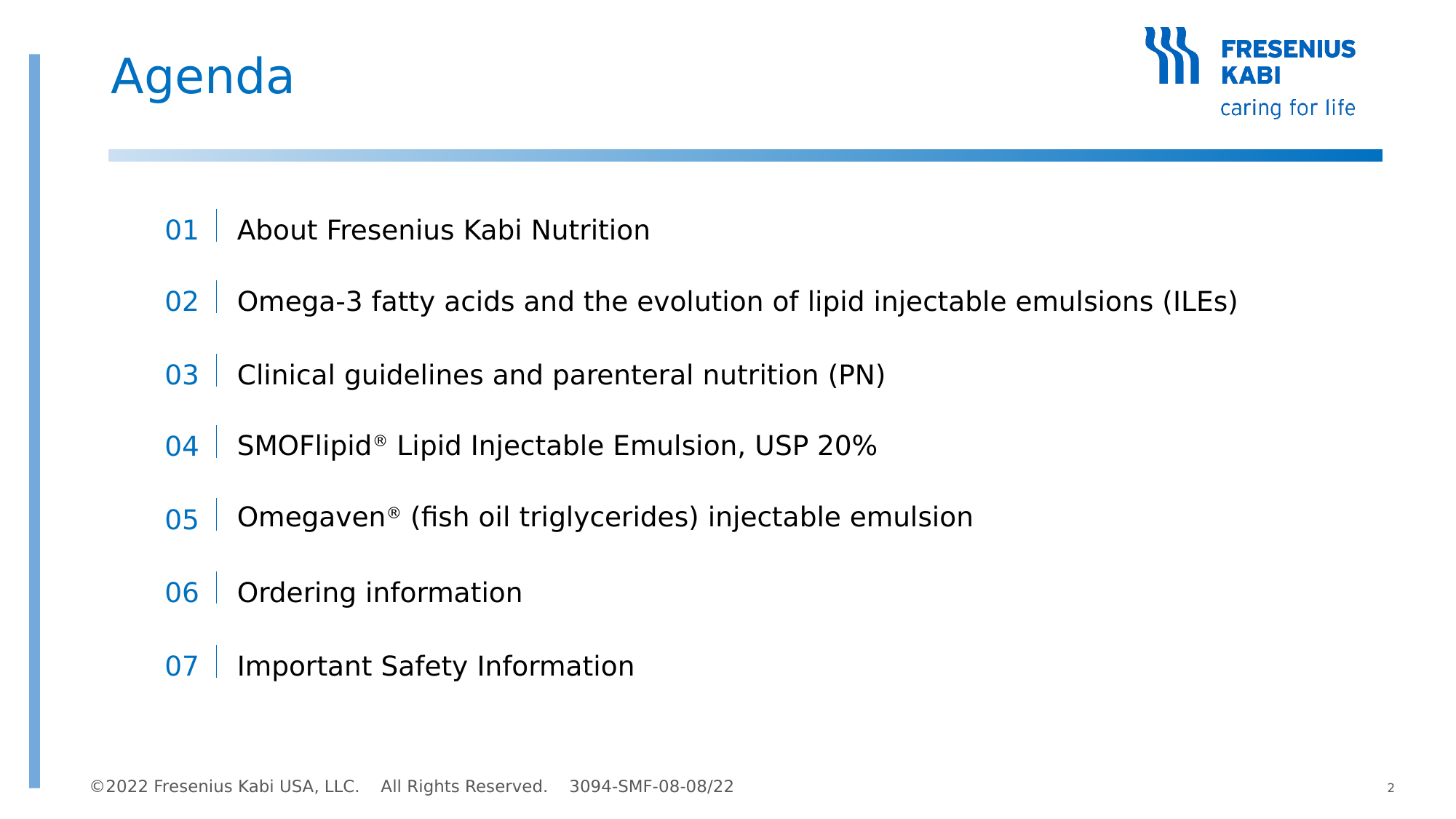

# Agenda
01
About Fresenius Kabi Nutrition
02
Omega-3 fatty acids and the evolution of lipid injectable emulsions (ILEs)
Clinical guidelines and parenteral nutrition (PN)
03
SMOFlipid® Lipid Injectable Emulsion, USP 20%
04
Omegaven® (fish oil triglycerides) injectable emulsion
05
06
Ordering information
07
Important Safety Information